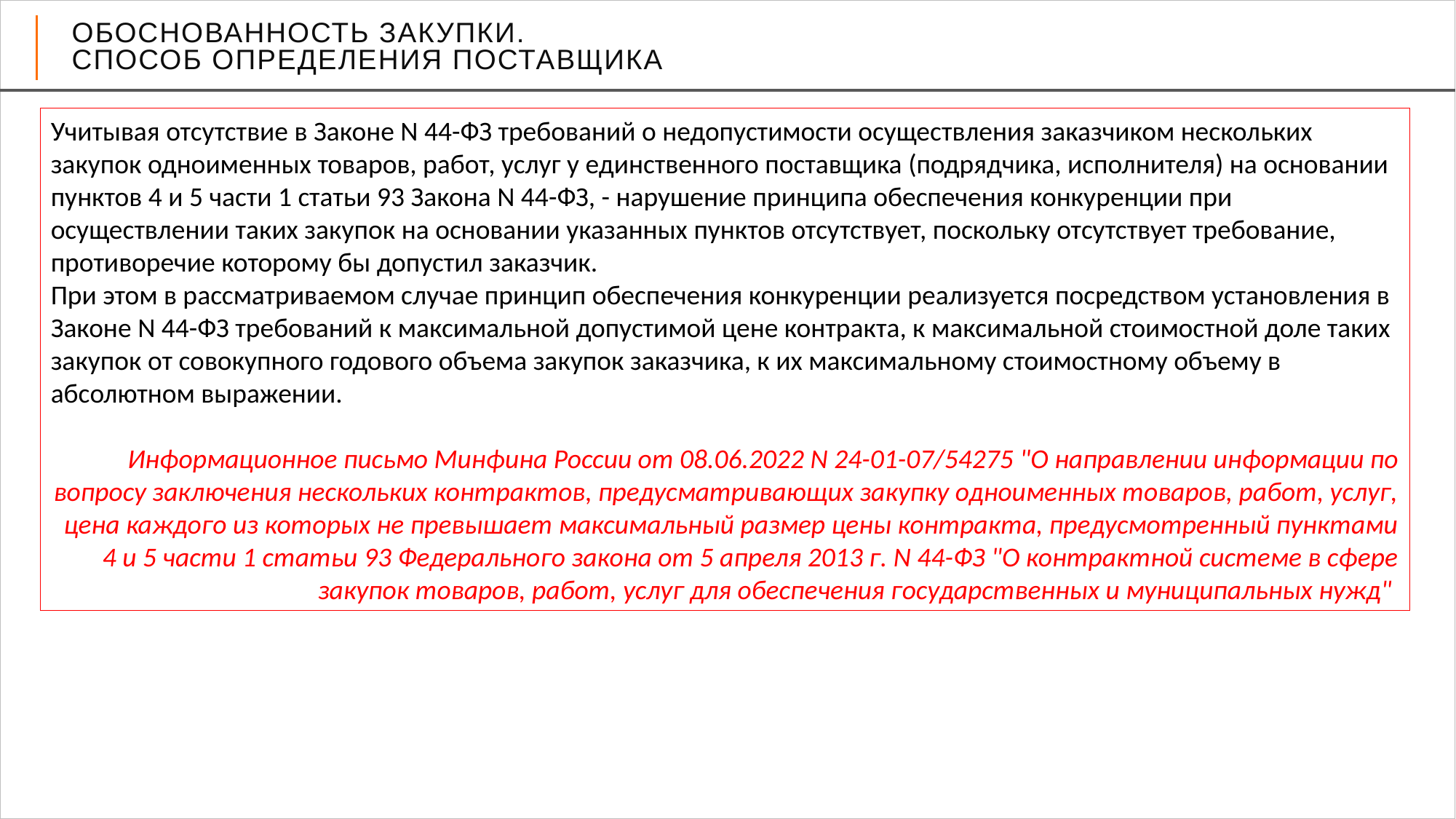

# Обоснованность закупки. Способ определения поставщика
Учитывая отсутствие в Законе N 44-ФЗ требований о недопустимости осуществления заказчиком нескольких закупок одноименных товаров, работ, услуг у единственного поставщика (подрядчика, исполнителя) на основании пунктов 4 и 5 части 1 статьи 93 Закона N 44-ФЗ, - нарушение принципа обеспечения конкуренции при осуществлении таких закупок на основании указанных пунктов отсутствует, поскольку отсутствует требование, противоречие которому бы допустил заказчик.
При этом в рассматриваемом случае принцип обеспечения конкуренции реализуется посредством установления в Законе N 44-ФЗ требований к максимальной допустимой цене контракта, к максимальной стоимостной доле таких закупок от совокупного годового объема закупок заказчика, к их максимальному стоимостному объему в абсолютном выражении.

Информационное письмо Минфина России от 08.06.2022 N 24-01-07/54275 "О направлении информации по вопросу заключения нескольких контрактов, предусматривающих закупку одноименных товаров, работ, услуг, цена каждого из которых не превышает максимальный размер цены контракта, предусмотренный пунктами 4 и 5 части 1 статьи 93 Федерального закона от 5 апреля 2013 г. N 44-ФЗ "О контрактной системе в сфере закупок товаров, работ, услуг для обеспечения государственных и муниципальных нужд"